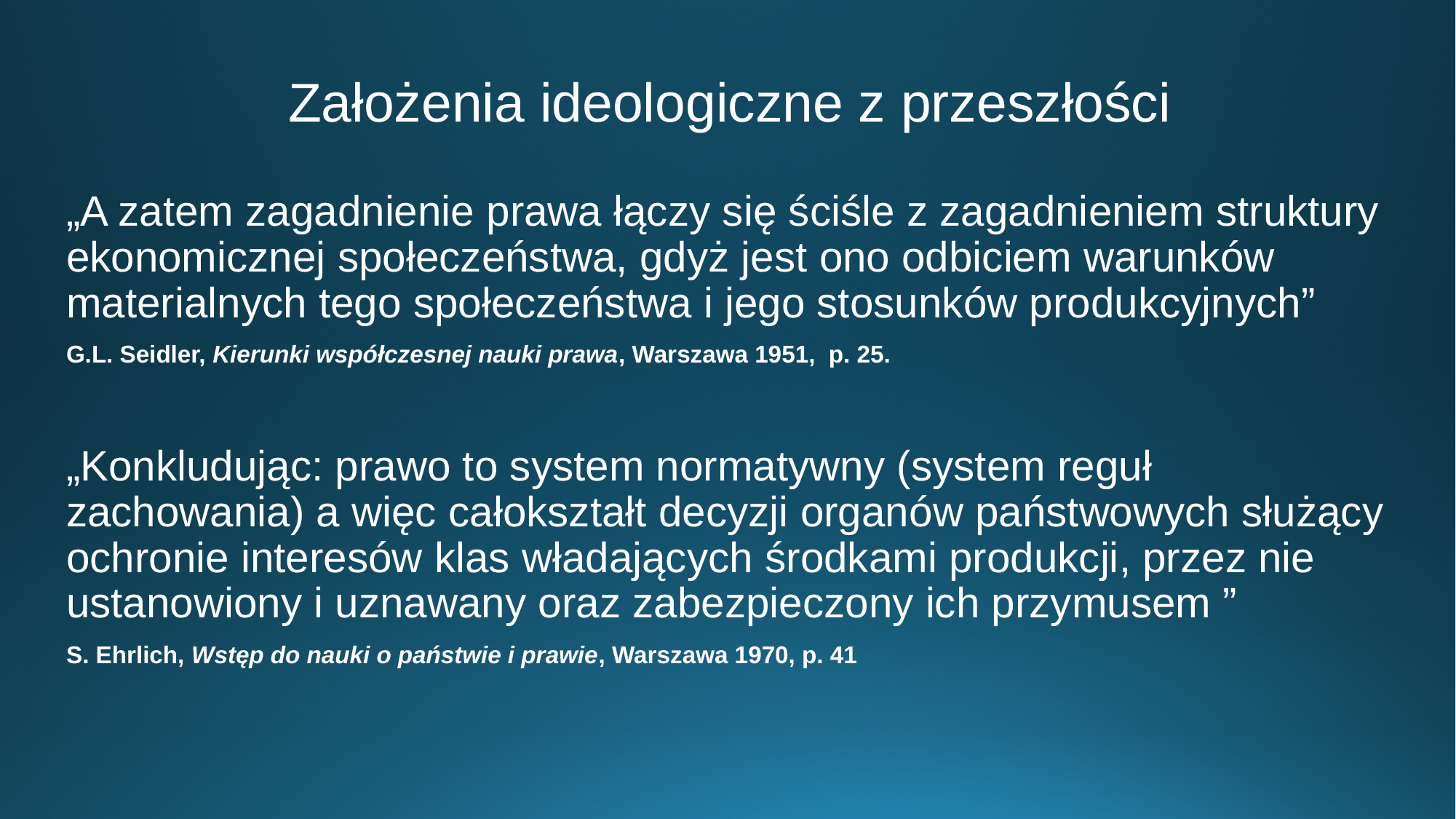

# Założenia ideologiczne z przeszłości
„A zatem zagadnienie prawa łączy się ściśle z zagadnieniem struktury ekonomicznej społeczeństwa, gdyż jest ono odbiciem warunków materialnych tego społeczeństwa i jego stosunków produkcyjnych”
G.L. Seidler, Kierunki współczesnej nauki prawa, Warszawa 1951,  p. 25.

„Konkludując: prawo to system normatywny (system reguł zachowania) a więc całokształt decyzji organów państwowych służący ochronie interesów klas władających środkami produkcji, przez nie ustanowiony i uznawany oraz zabezpieczony ich przymusem ”
S. Ehrlich, Wstęp do nauki o państwie i prawie, Warszawa 1970, p. 41